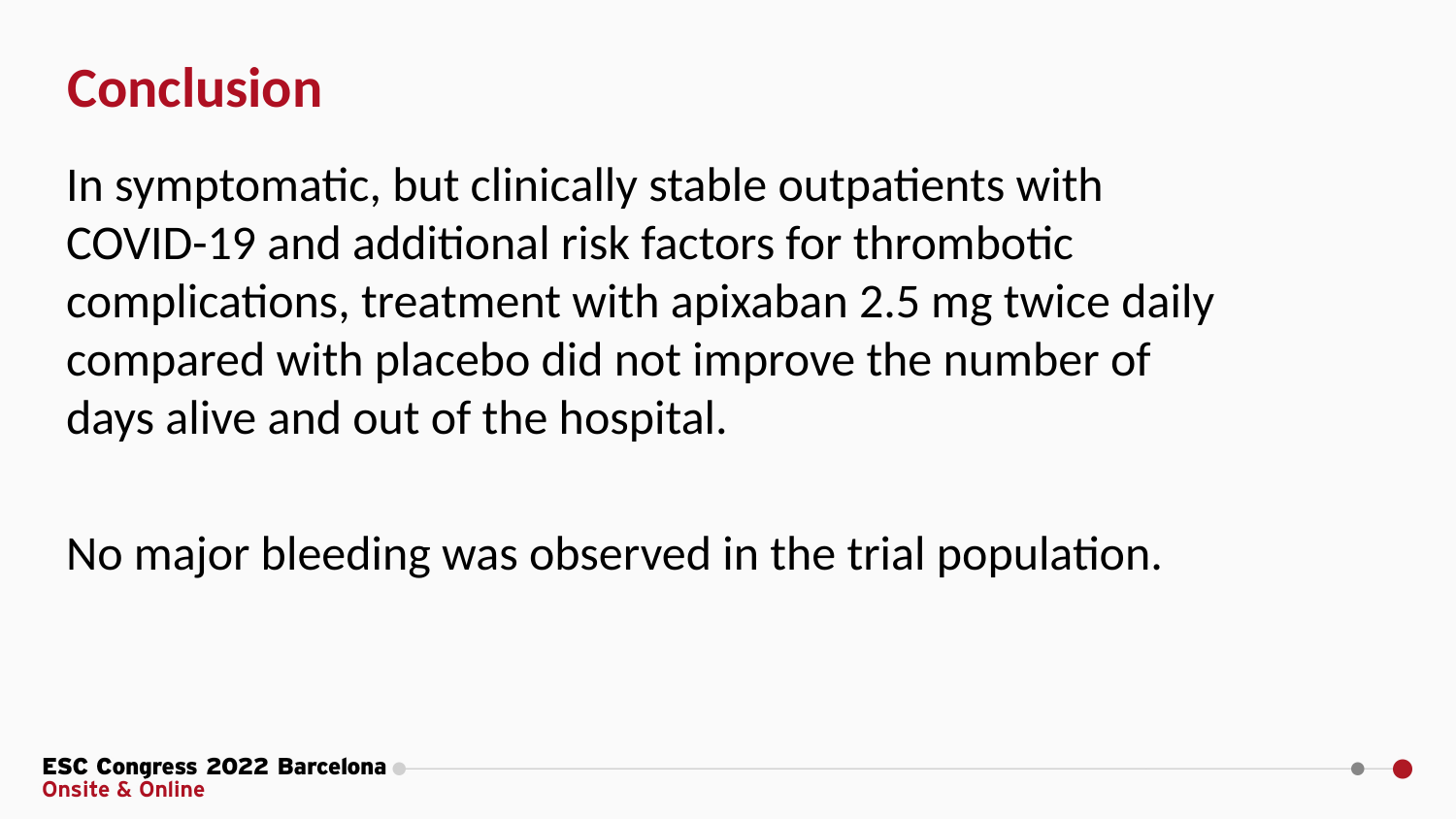

# Conclusion
In symptomatic, but clinically stable outpatients with COVID-19 and additional risk factors for thrombotic complications, treatment with apixaban 2.5 mg twice daily compared with placebo did not improve the number of days alive and out of the hospital.

No major bleeding was observed in the trial population.